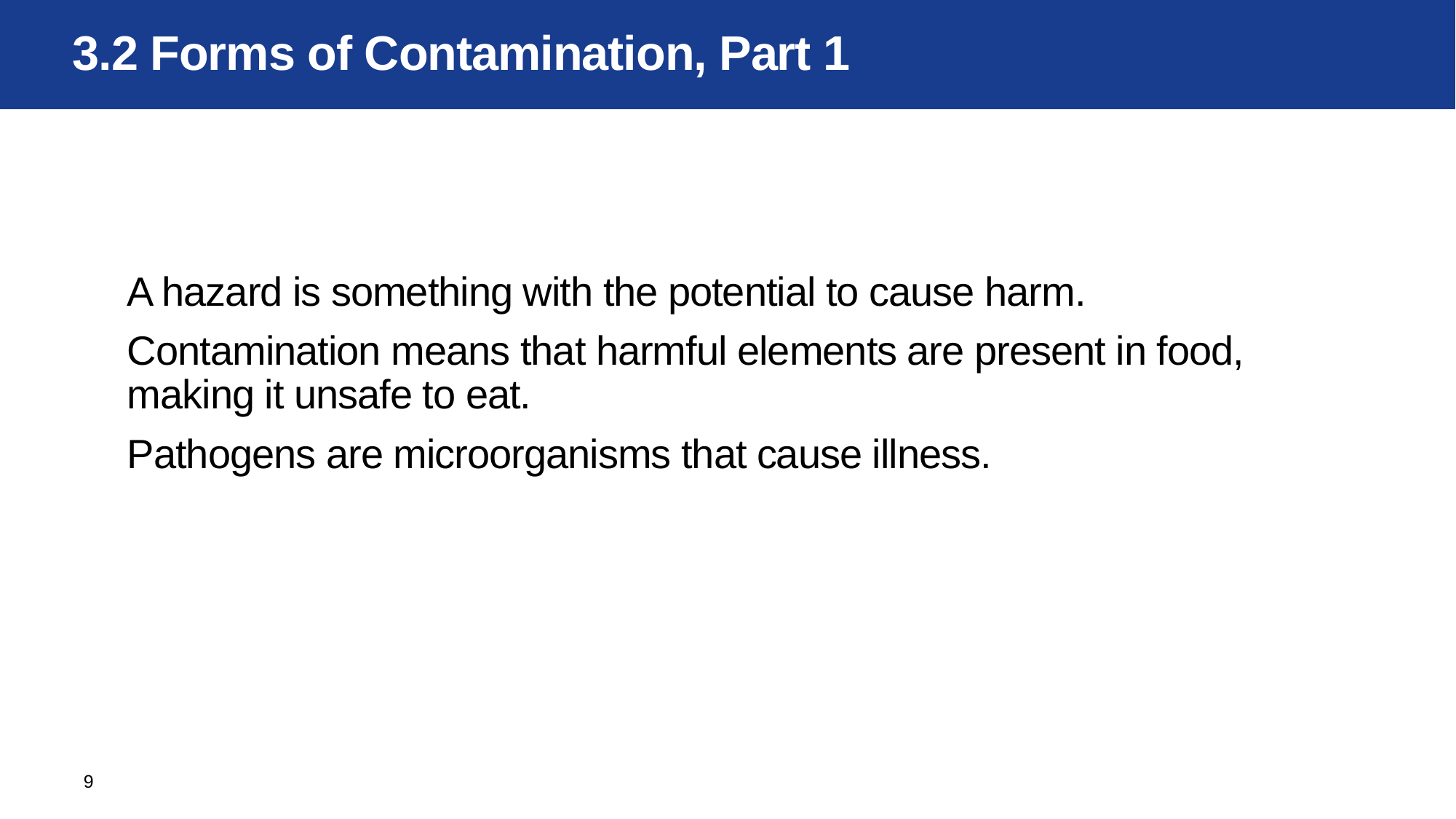

# 3.2 Forms of Contamination, Part 1

A hazard is something with the potential to cause harm.
Contamination means that harmful elements are present in food, making it unsafe to eat.
Pathogens are microorganisms that cause illness.

9